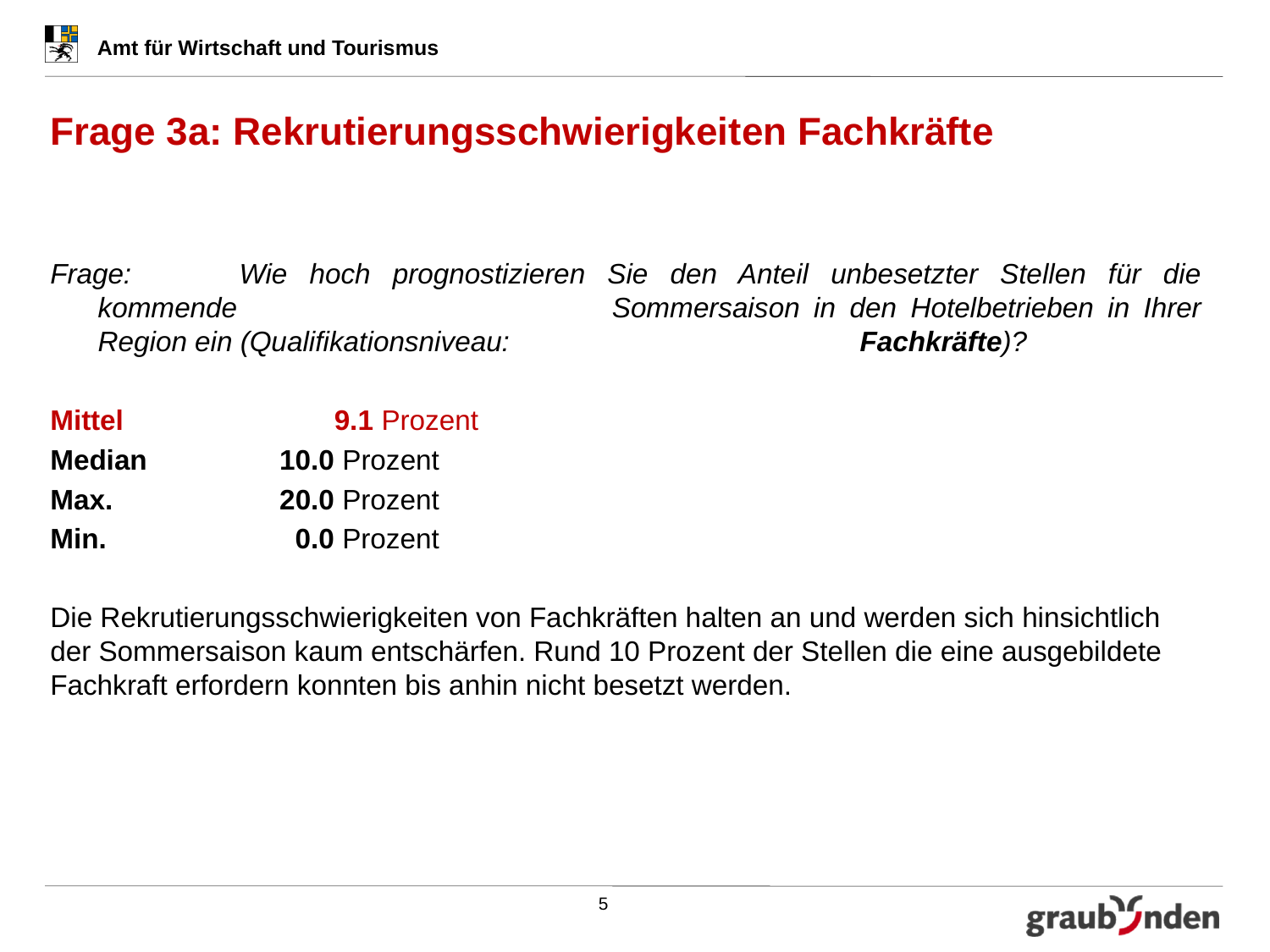

# Frage 3a: Rekrutierungsschwierigkeiten Fachkräfte
Frage: 	Wie hoch prognostizieren Sie den Anteil unbesetzter Stellen für die kommende 			Sommersaison in den Hotelbetrieben in Ihrer Region ein (Qualifikationsniveau: 			Fachkräfte)?

Mittel	              9.1 Prozent
Median	       10.0 Prozent
Max.	       20.0 Prozent
Min.	         0.0 Prozent

Die Rekrutierungsschwierigkeiten von Fachkräften halten an und werden sich hinsichtlich der Sommersaison kaum entschärfen. Rund 10 Prozent der Stellen die eine ausgebildete Fachkraft erfordern konnten bis anhin nicht besetzt werden.
5